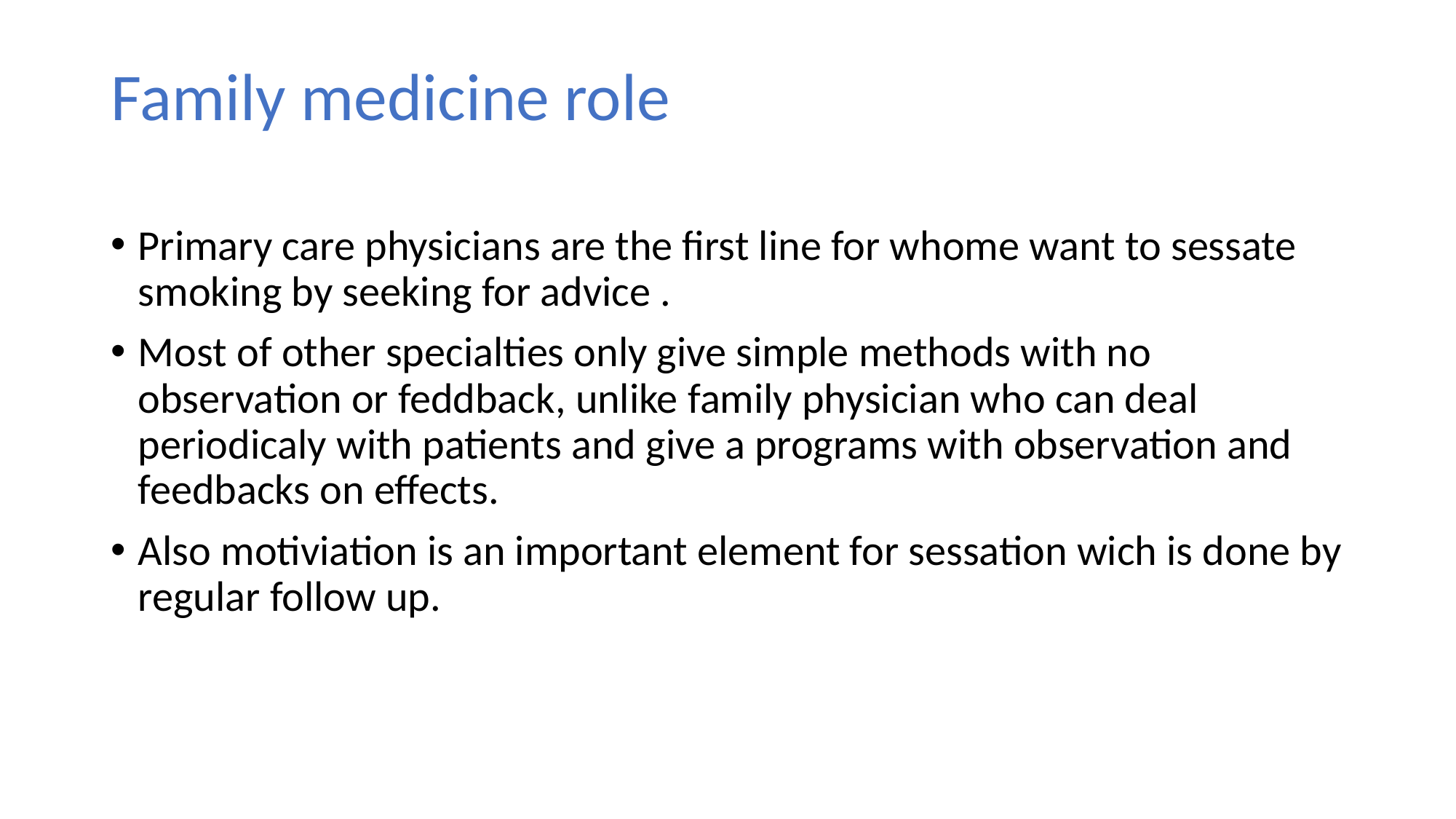

# Family medicine role
Primary care physicians are the first line for whome want to sessate smoking by seeking for advice .
Most of other specialties only give simple methods with no observation or feddback, unlike family physician who can deal periodicaly with patients and give a programs with observation and feedbacks on effects.
Also motiviation is an important element for sessation wich is done by regular follow up.